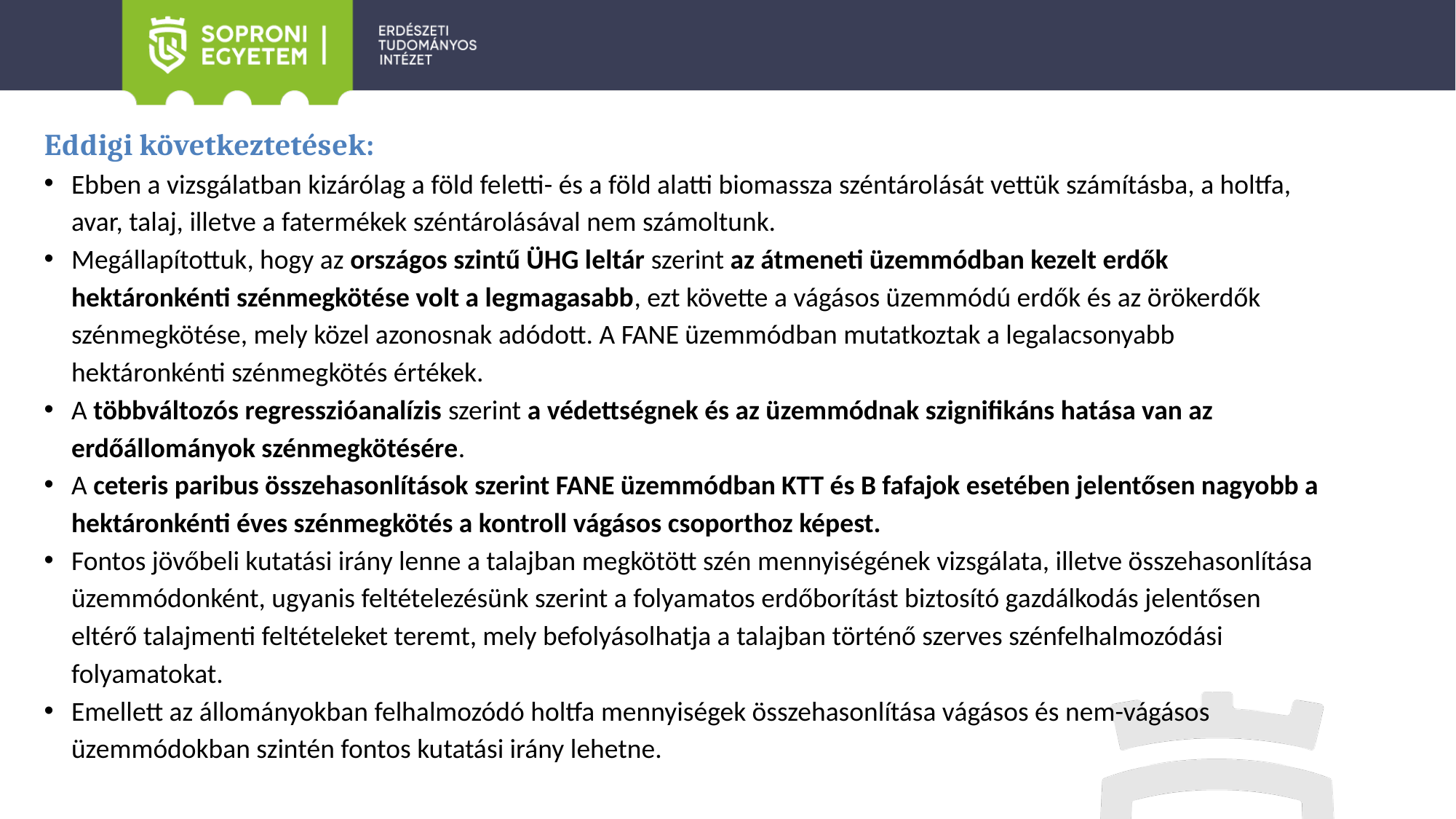

Eddigi következtetések:
Ebben a vizsgálatban kizárólag a föld feletti- és a föld alatti biomassza széntárolását vettük számításba, a holtfa, avar, talaj, illetve a fatermékek széntárolásával nem számoltunk.
Megállapítottuk, hogy az országos szintű ÜHG leltár szerint az átmeneti üzemmódban kezelt erdők hektáronkénti szénmegkötése volt a legmagasabb, ezt követte a vágásos üzemmódú erdők és az örökerdők szénmegkötése, mely közel azonosnak adódott. A FANE üzemmódban mutatkoztak a legalacsonyabb hektáronkénti szénmegkötés értékek.
A többváltozós regresszióanalízis szerint a védettségnek és az üzemmódnak szignifikáns hatása van az erdőállományok szénmegkötésére.
A ceteris paribus összehasonlítások szerint FANE üzemmódban KTT és B fafajok esetében jelentősen nagyobb a hektáronkénti éves szénmegkötés a kontroll vágásos csoporthoz képest.
Fontos jövőbeli kutatási irány lenne a talajban megkötött szén mennyiségének vizsgálata, illetve összehasonlítása üzemmódonként, ugyanis feltételezésünk szerint a folyamatos erdőborítást biztosító gazdálkodás jelentősen eltérő talajmenti feltételeket teremt, mely befolyásolhatja a talajban történő szerves szénfelhalmozódási folyamatokat.
Emellett az állományokban felhalmozódó holtfa mennyiségek összehasonlítása vágásos és nem-vágásos üzemmódokban szintén fontos kutatási irány lehetne.